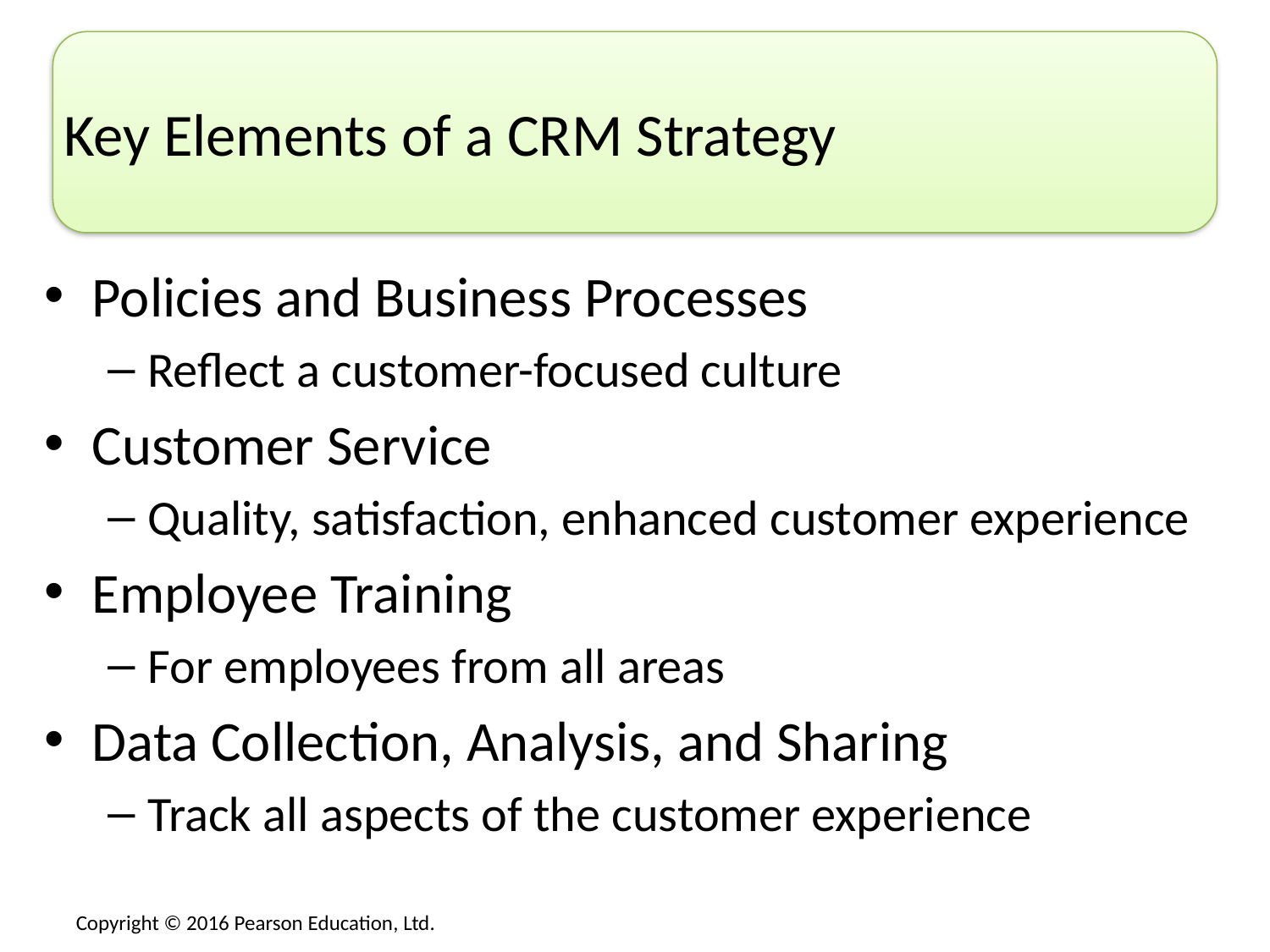

# Key Elements of a CRM Strategy
Policies and Business Processes
Reflect a customer-focused culture
Customer Service
Quality, satisfaction, enhanced customer experience
Employee Training
For employees from all areas
Data Collection, Analysis, and Sharing
Track all aspects of the customer experience